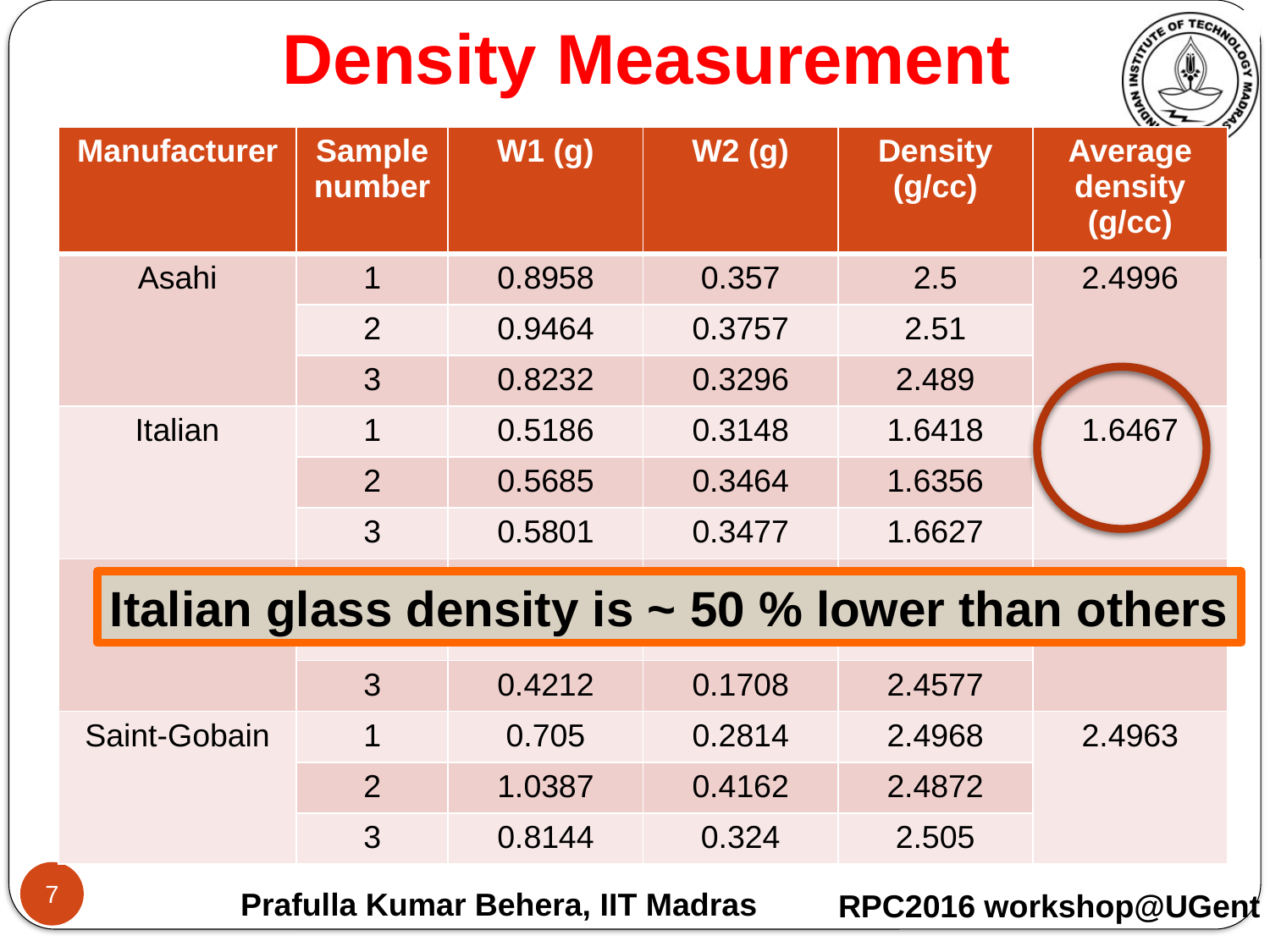

Density Measurement
| Manufacturer | Sample number | W1 (g) | W2 (g) | Density (g/cc) | Average density (g/cc) |
| --- | --- | --- | --- | --- | --- |
| Asahi | 1 | 0.8958 | 0.357 | 2.5 | 2.4996 |
|  | 2 | 0.9464 | 0.3757 | 2.51 |  |
|  | 3 | 0.8232 | 0.3296 | 2.489 |  |
| Italian | 1 | 0.5186 | 0.3148 | 1.6418 | 1.6467 |
|  | 2 | 0.5685 | 0.3464 | 1.6356 |  |
|  | 3 | 0.5801 | 0.3477 | 1.6627 |  |
| Japanese | 1 | 0.4414 | 0.1744 | 2.5224 | 2.5029 |
|  | 2 | 0.4052 | 0.1597 | 2.5286 |  |
|  | 3 | 0.4212 | 0.1708 | 2.4577 |  |
| Saint-Gobain | 1 | 0.705 | 0.2814 | 2.4968 | 2.4963 |
|  | 2 | 1.0387 | 0.4162 | 2.4872 |  |
|  | 3 | 0.8144 | 0.324 | 2.505 |  |

Italian glass density is ~ 50 % lower than others
7
Prafulla Kumar Behera, IIT Madras
RPC2016 workshop@UGent